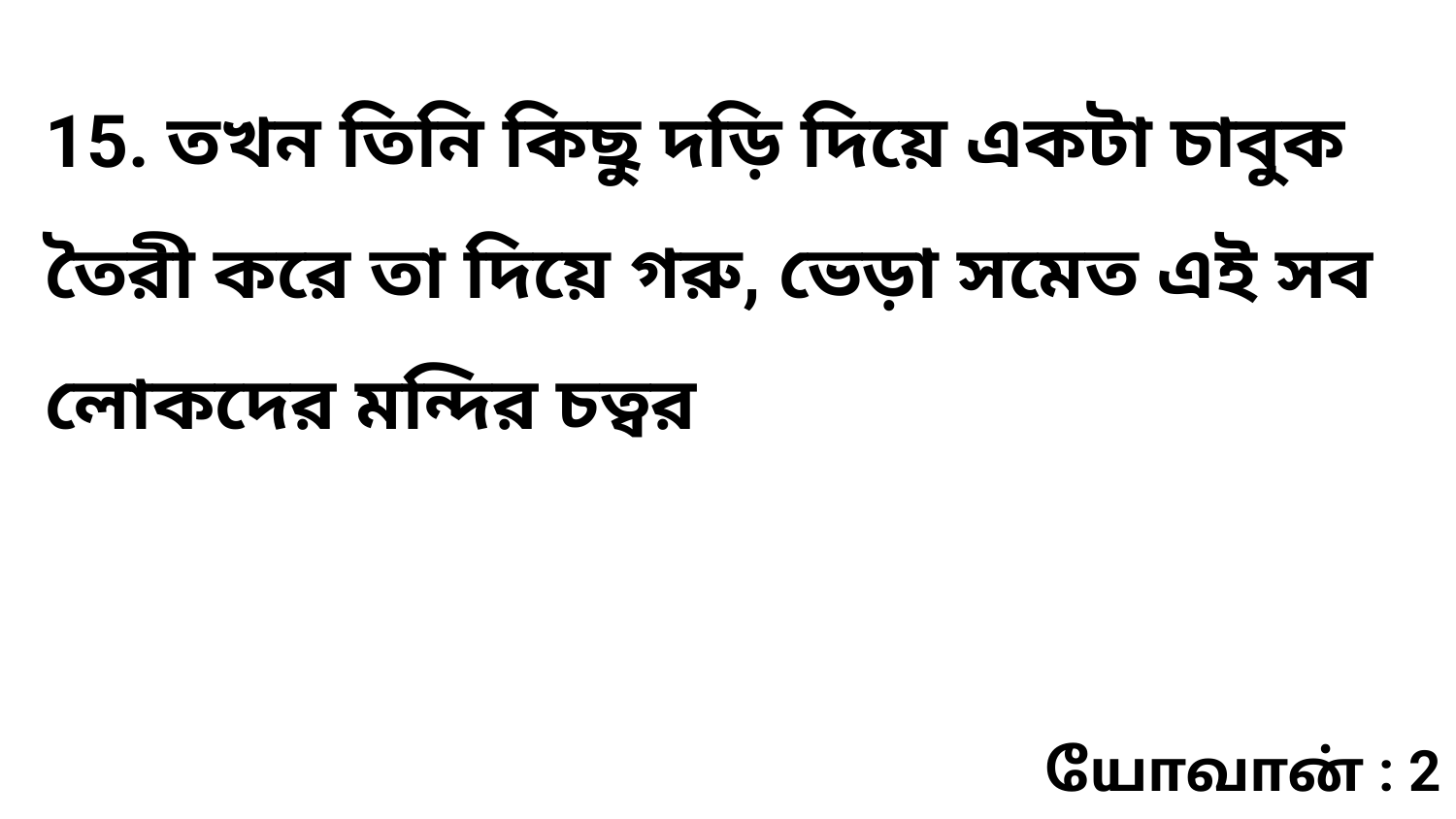

15. তখন তিনি কিছু দড়ি দিয়ে একটা চাবুক তৈরী করে তা দিয়ে গরু, ভেড়া সমেত এই সব লোকদের মন্দির চত্বর
யோவான் : 2